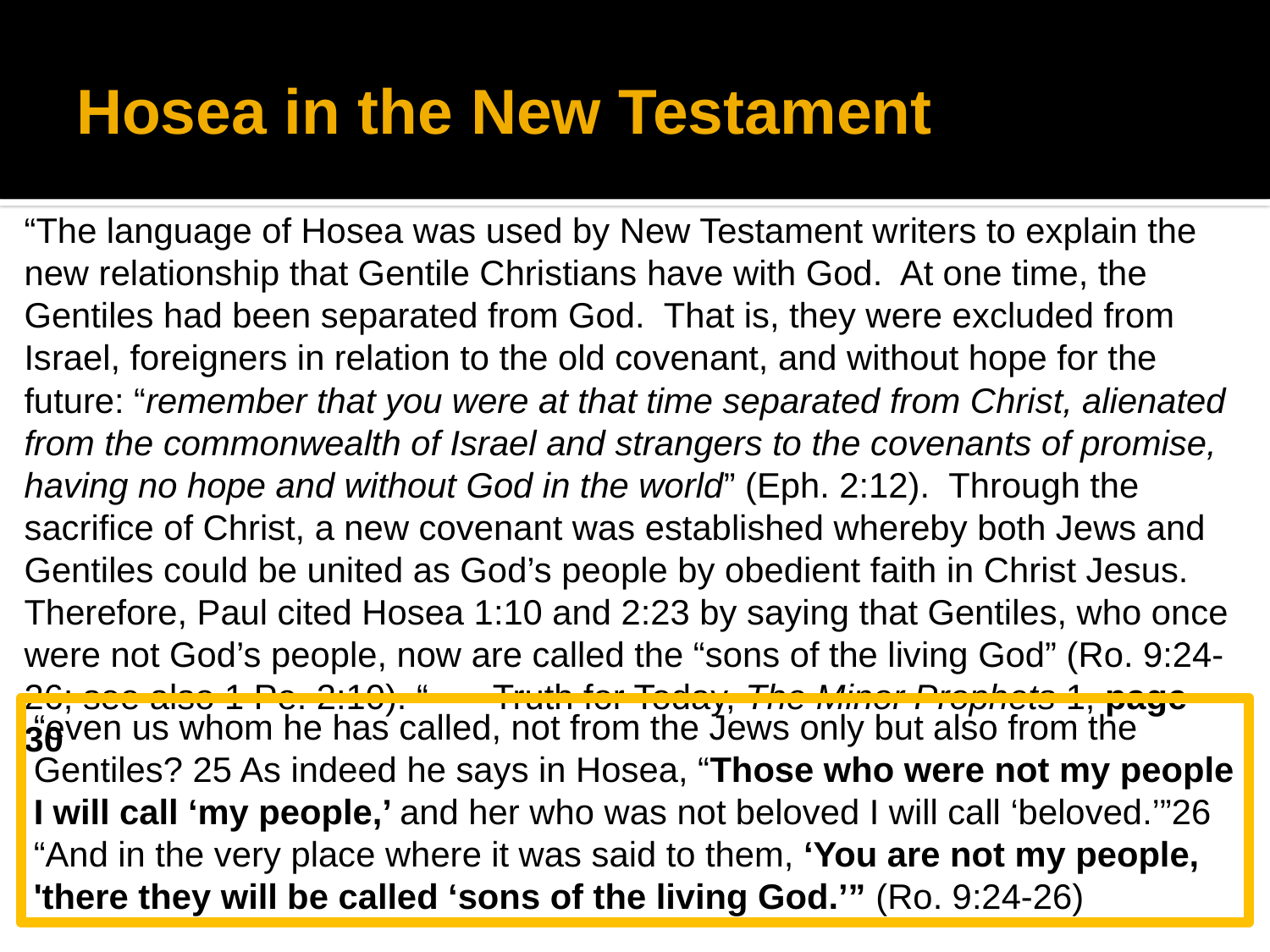

# Hosea in the New Testament
“The language of Hosea was used by New Testament writers to explain the new relationship that Gentile Christians have with God.  At one time, the Gentiles had been separated from God.  That is, they were excluded from Israel, foreigners in relation to the old covenant, and without hope for the future: “remember that you were at that time separated from Christ, alienated from the commonwealth of Israel and strangers to the covenants of promise, having no hope and without God in the world” (Eph. 2:12).  Through the sacrifice of Christ, a new covenant was established whereby both Jews and Gentiles could be united as God’s people by obedient faith in Christ Jesus.  Therefore, Paul cited Hosea 1:10 and 2:23 by saying that Gentiles, who once were not God’s people, now are called the “sons of the living God” (Ro. 9:24-26; see also 1 Pe. 2:10). “  --- Truth for Today, The Minor Prophets 1, page 30
“even us whom he has called, not from the Jews only but also from the Gentiles? 25 As indeed he says in Hosea, “Those who were not my people I will call ‘my people,’ and her who was not beloved I will call ‘beloved.’”26 “And in the very place where it was said to them, ‘You are not my people, 'there they will be called ‘sons of the living God.’” (Ro. 9:24-26)